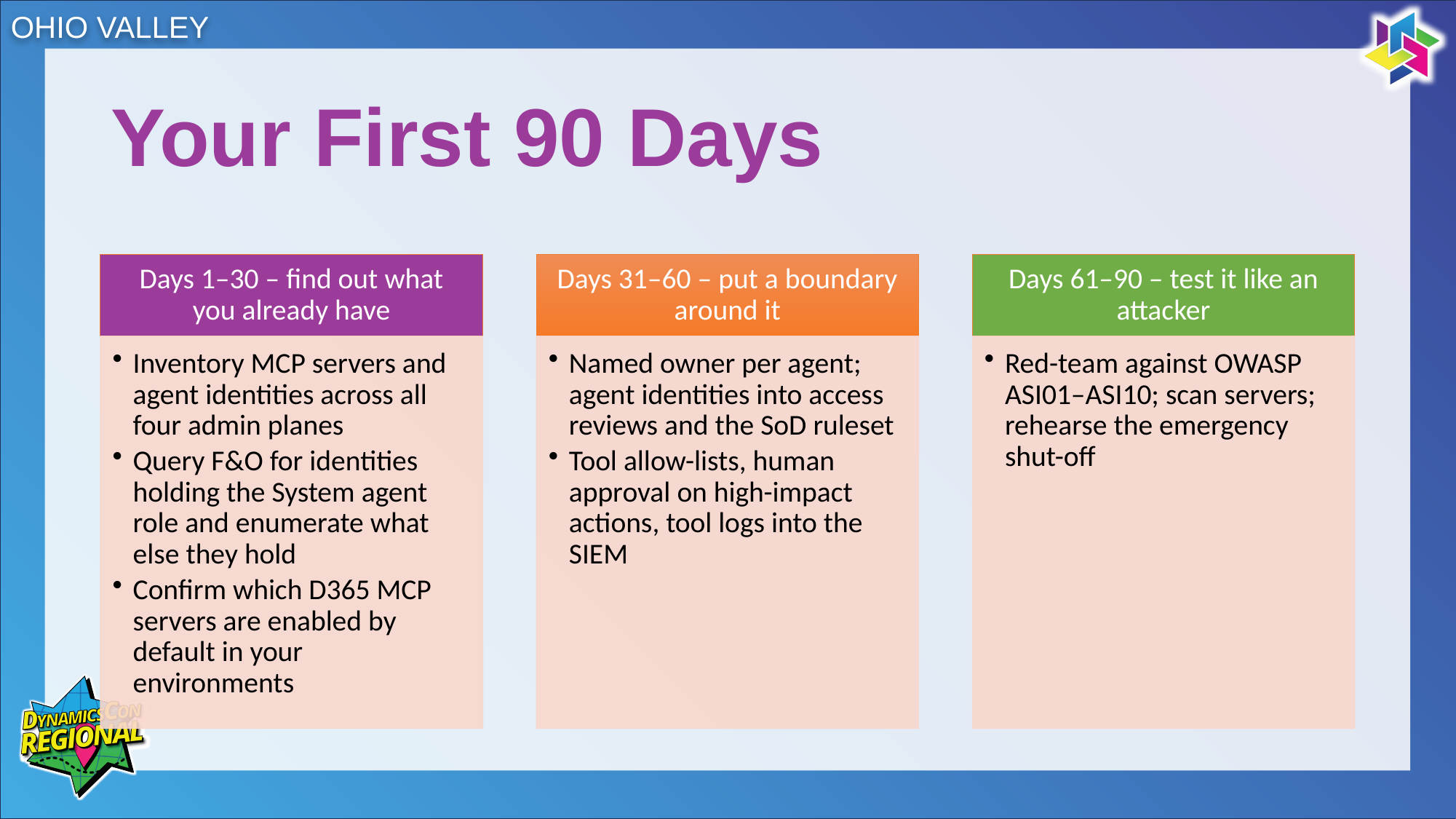

# Your First 90 Days
Days 1–30 – find out what you already have
Inventory MCP servers and agent identities across all four admin planes
Query F&O for identities holding the System agent role and enumerate what else they hold
Confirm which D365 MCP servers are enabled by default in your environments
Days 31–60 – put a boundary around it
Named owner per agent; agent identities into access reviews and the SoD ruleset
Tool allow-lists, human approval on high-impact actions, tool logs into the SIEM
Days 61–90 – test it like an attacker
Red-team against OWASP ASI01–ASI10; scan servers; rehearse the emergency shut-off